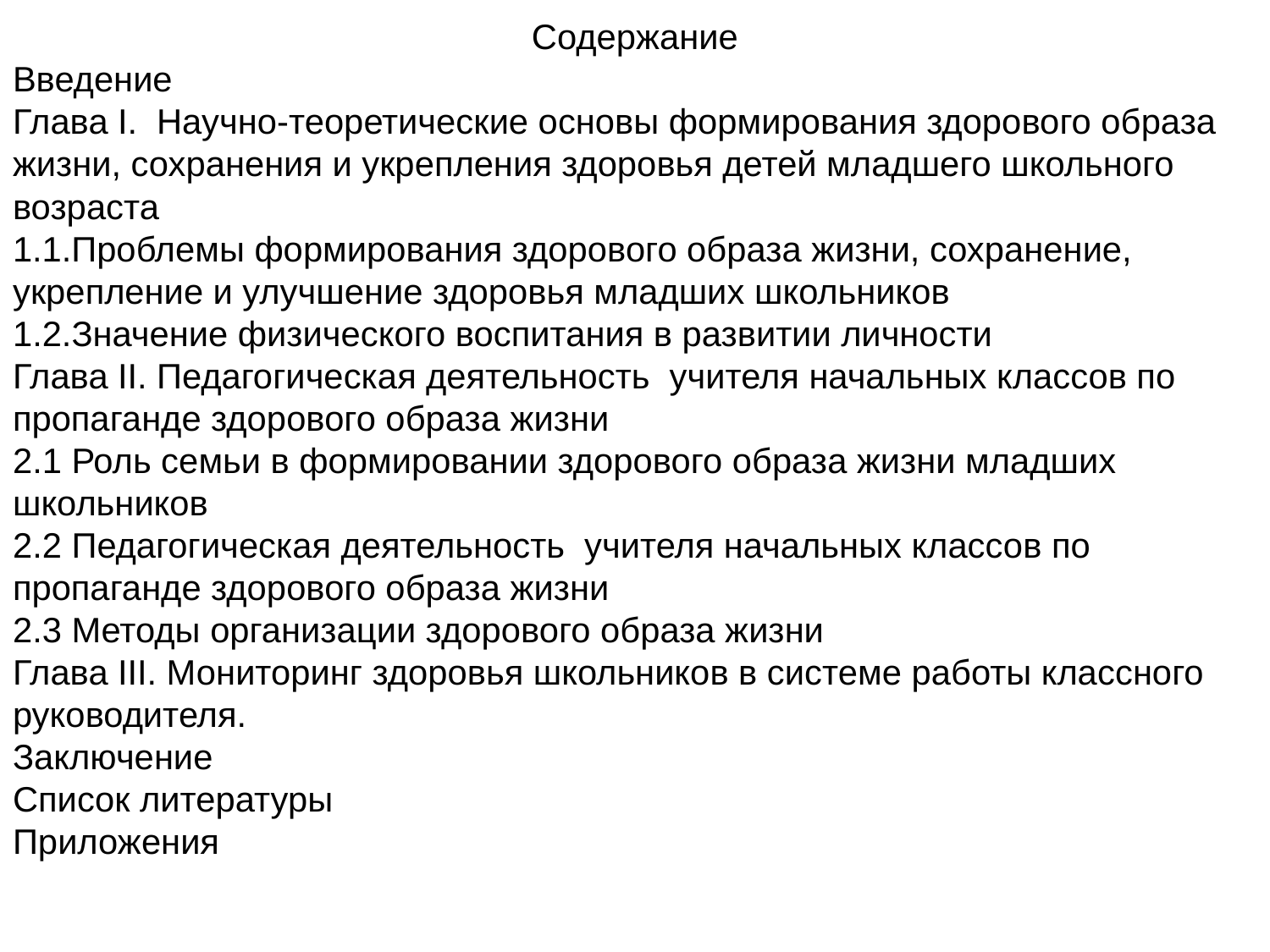

Содержание
Введение
Глава I.  Научно-теоретические основы формирования здорового образа жизни, сохранения и укрепления здоровья детей младшего школьного возраста
1.Проблемы формирования здорового образа жизни, сохранение, укрепление и улучшение здоровья младших школьников
1.2.Значение физического воспитания в развитии личности
Глава II. Педагогическая деятельность  учителя начальных классов по пропаганде здорового образа жизни
2.1 Роль семьи в формировании здорового образа жизни младших школьников
2.2 Педагогическая деятельность  учителя начальных классов по пропаганде здорового образа жизни
2.3 Методы организации здорового образа жизни
Глава III. Мониторинг здоровья школьников в системе работы классного руководителя.
Заключение
Список литературы
Приложения